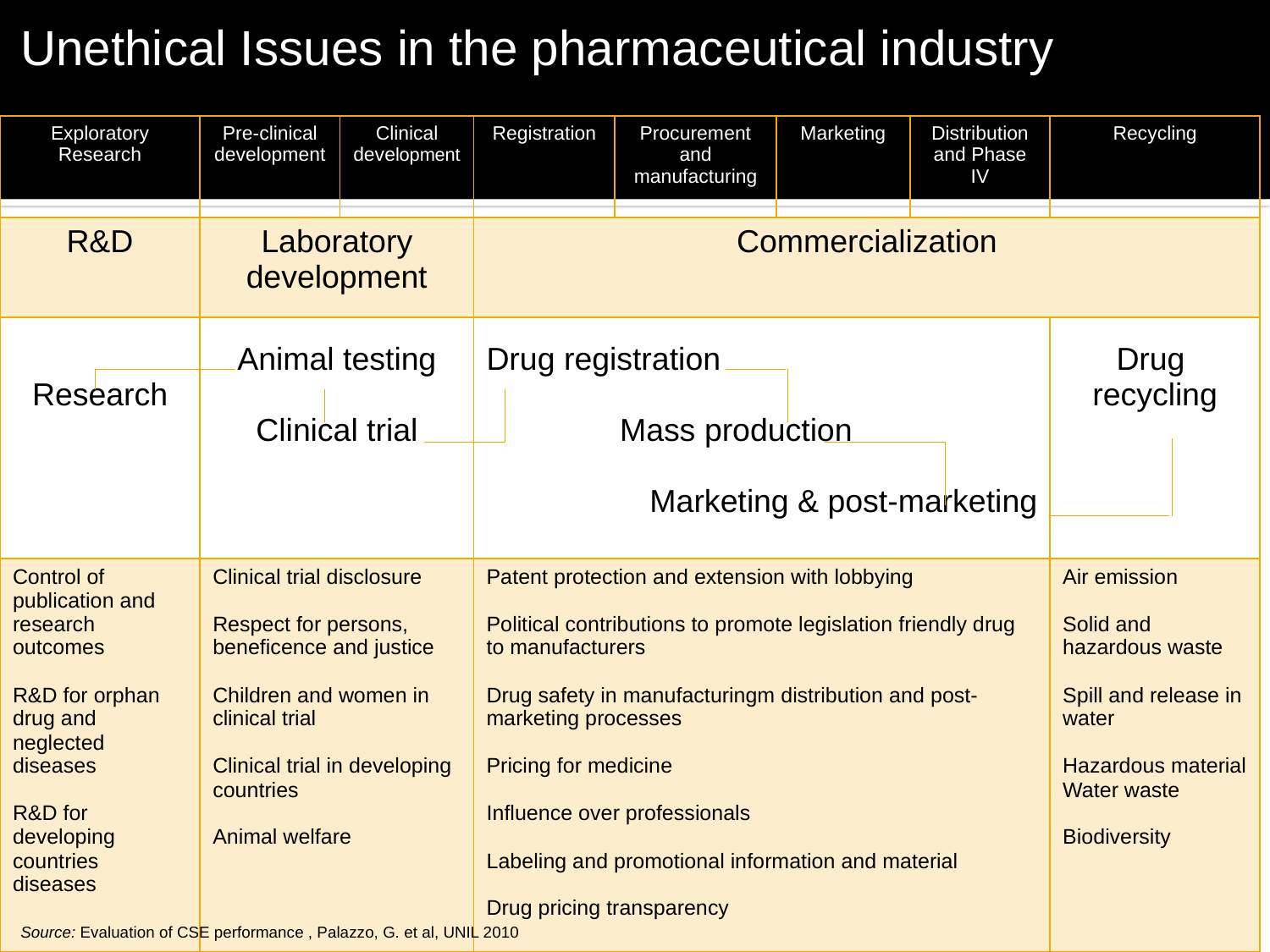

Transformer le désir de complétion: être le premier qui va transformer sa multinationale en une entreprise socialement responsable. Le « super héro » dont on se souviendra dans l’histoire.

Comment son paradigme oblige l’entreprise à rentrer dans une logique de lutte qui lui coûte très cher?
Unethical Issues in the pharmaceutical industry
Which laws are applicable there?
Which opportunities to make profit and where?
| Exploratory Research | Pre-clinical development | Clinical development | Registration | Procurement and manufacturing | Marketing | Distribution and Phase IV | Recycling |
| --- | --- | --- | --- | --- | --- | --- | --- |
| R&D | Laboratory development |  | Commercialization |  |  |  |  |
| Research | Animal testing Clinical trial |  | Drug registration Mass production Marketing & post-marketing |  |  |  | Drug recycling |
| Control of publication and research outcomes R&D for orphan drug and neglected diseases R&D for developing countries diseases | Clinical trial disclosure Respect for persons, beneficence and justice Children and women in clinical trial Clinical trial in developing countries Animal welfare |  | Patent protection and extension with lobbying Political contributions to promote legislation friendly drug to manufacturers Drug safety in manufacturingm distribution and post-marketing processes Pricing for medicine Influence over professionals Labeling and promotional information and material Drug pricing transparency |  |  |  | Air emission Solid and hazardous waste Spill and release in water Hazardous material Water waste Biodiversity |
Ethical consequences?
Source: Evaluation of CSE performance , Palazzo, G. et al, UNIL 2010